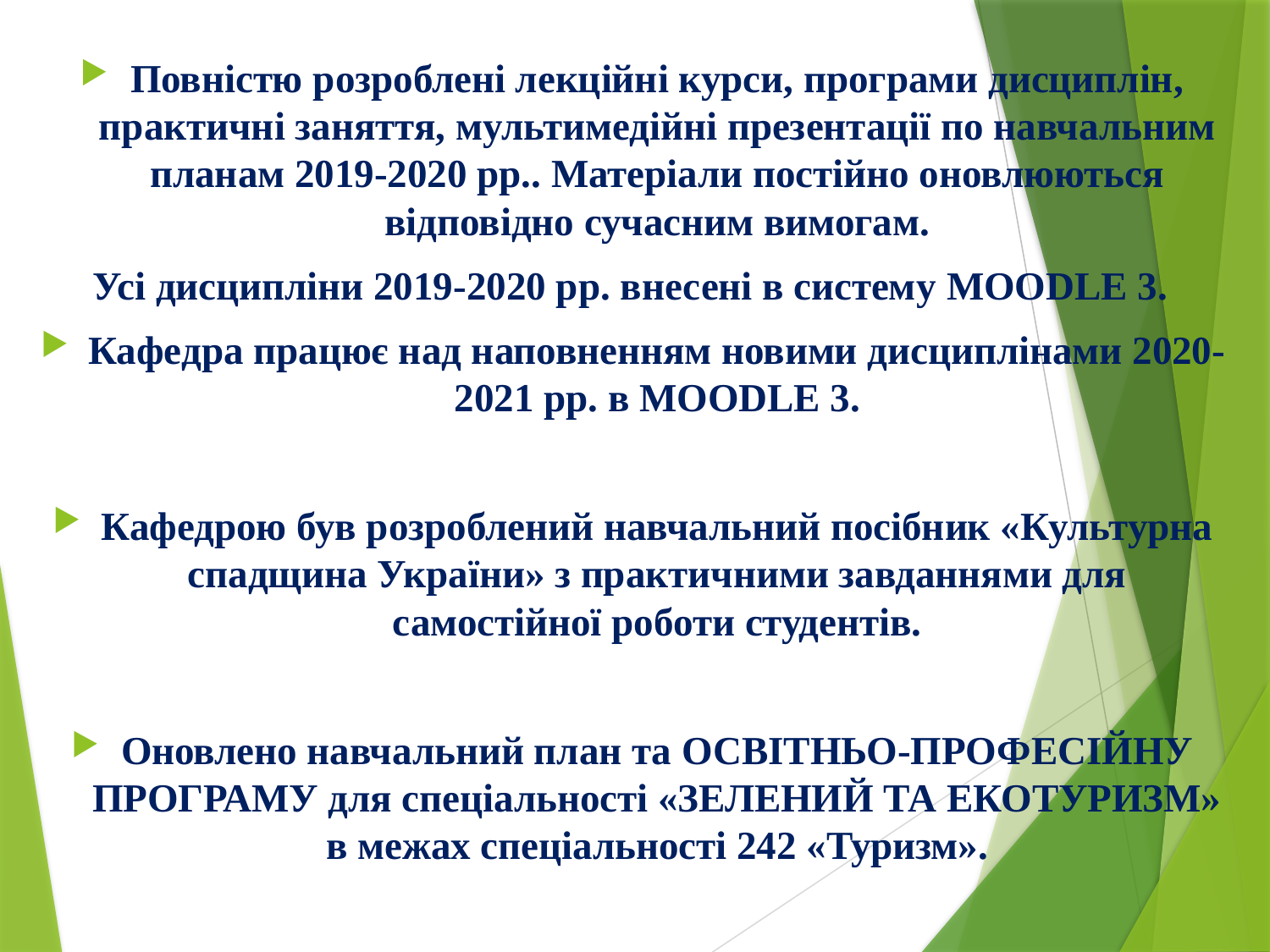

Повністю розроблені лекційні курси, програми дисциплін, практичні заняття, мультимедійні презентації по навчальним планам 2019-2020 рр.. Матеріали постійно оновлюються відповідно сучасним вимогам.
Усі дисципліни 2019-2020 рр. внесені в систему MOODLE 3.
Кафедра працює над наповненням новими дисциплінами 2020-2021 рр. в MOODLE 3.

Кафедрою був розроблений навчальний посібник «Культурна спадщина України» з практичними завданнями для самостійної роботи студентів.

Оновлено навчальний план та ОСВІТНЬО-ПРОФЕСІЙНУ ПРОГРАМУ для спеціальності «ЗЕЛЕНИЙ ТА ЕКОТУРИЗМ» в межах спеціальності 242 «Туризм».